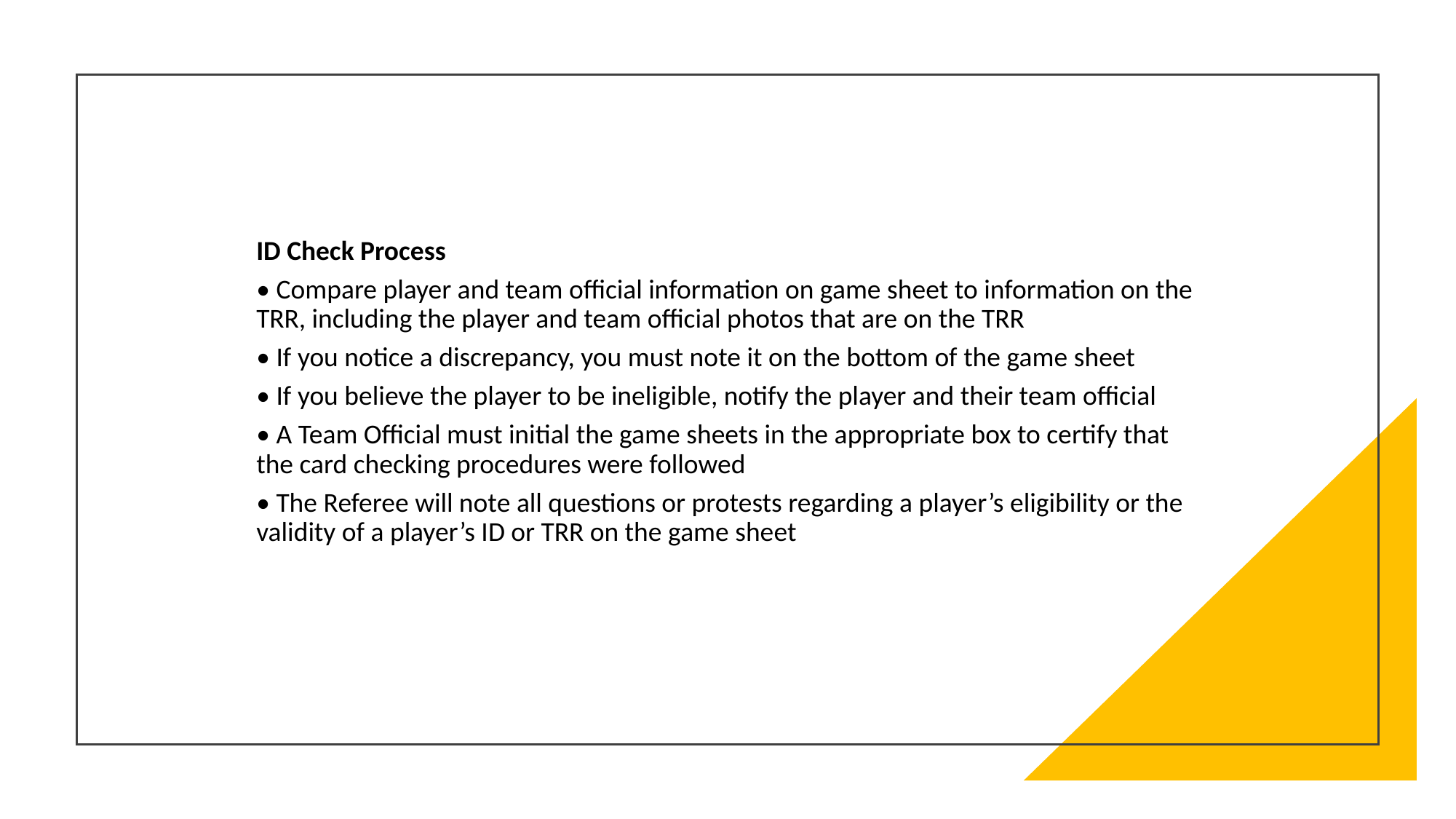

ID Check Process
• Compare player and team official information on game sheet to information on the TRR, including the player and team official photos that are on the TRR
• If you notice a discrepancy, you must note it on the bottom of the game sheet
• If you believe the player to be ineligible, notify the player and their team official
• A Team Official must initial the game sheets in the appropriate box to certify that the card checking procedures were followed
• The Referee will note all questions or protests regarding a player’s eligibility or the validity of a player’s ID or TRR on the game sheet